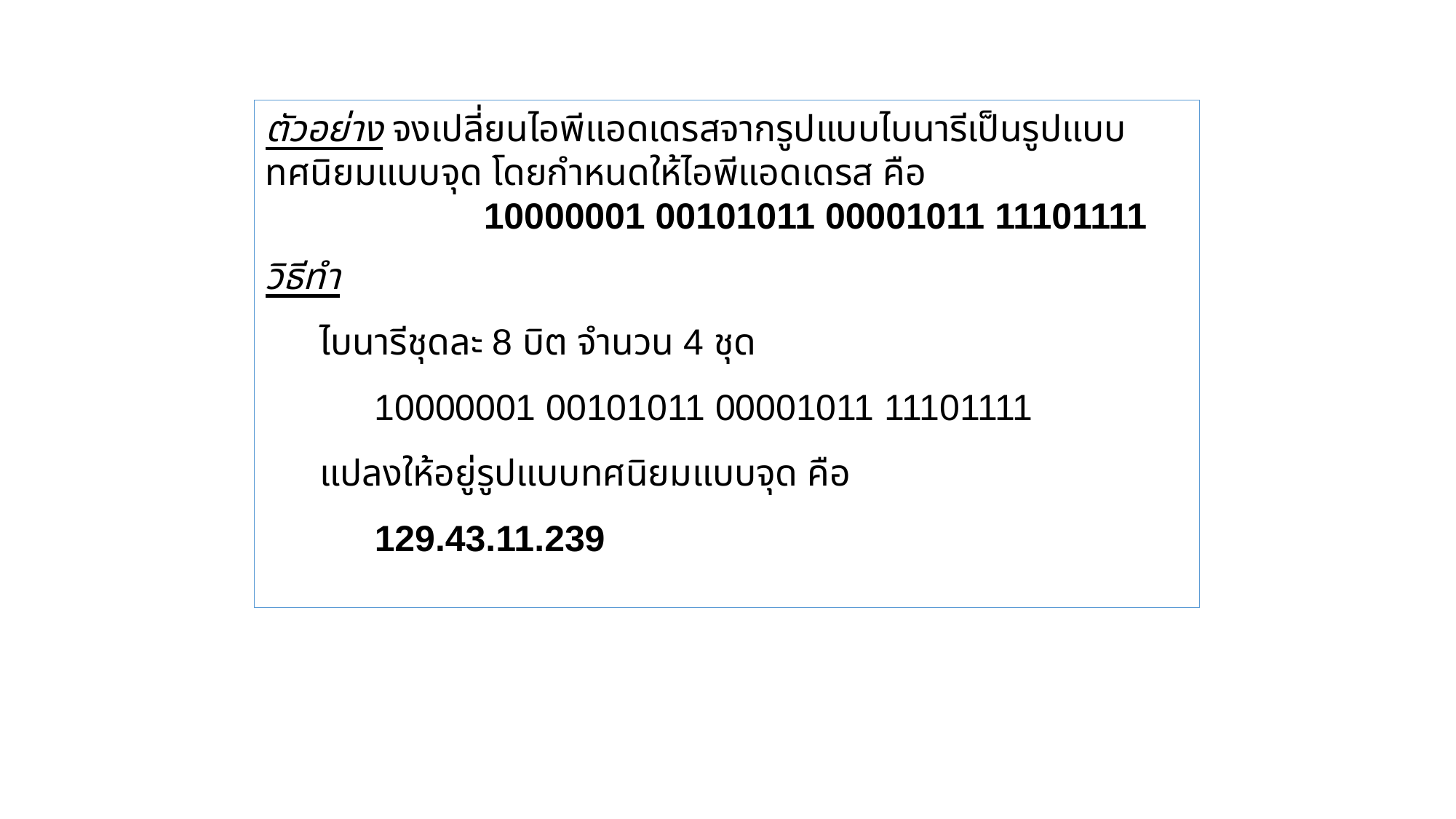

ตัวอย่าง จงเปลี่ยนไอพีแอดเดรสจากรูปแบบไบนารีเป็นรูปแบบทศนิยมแบบจุด โดยกำหนดให้ไอพีแอดเดรส คือ
		10000001 00101011 00001011 11101111

วิธีทำ
ไบนารีชุดละ 8 บิต จำนวน 4 ชุด
10000001 00101011 00001011 11101111
แปลงให้อยู่รูปแบบทศนิยมแบบจุด คือ
129.43.11.239